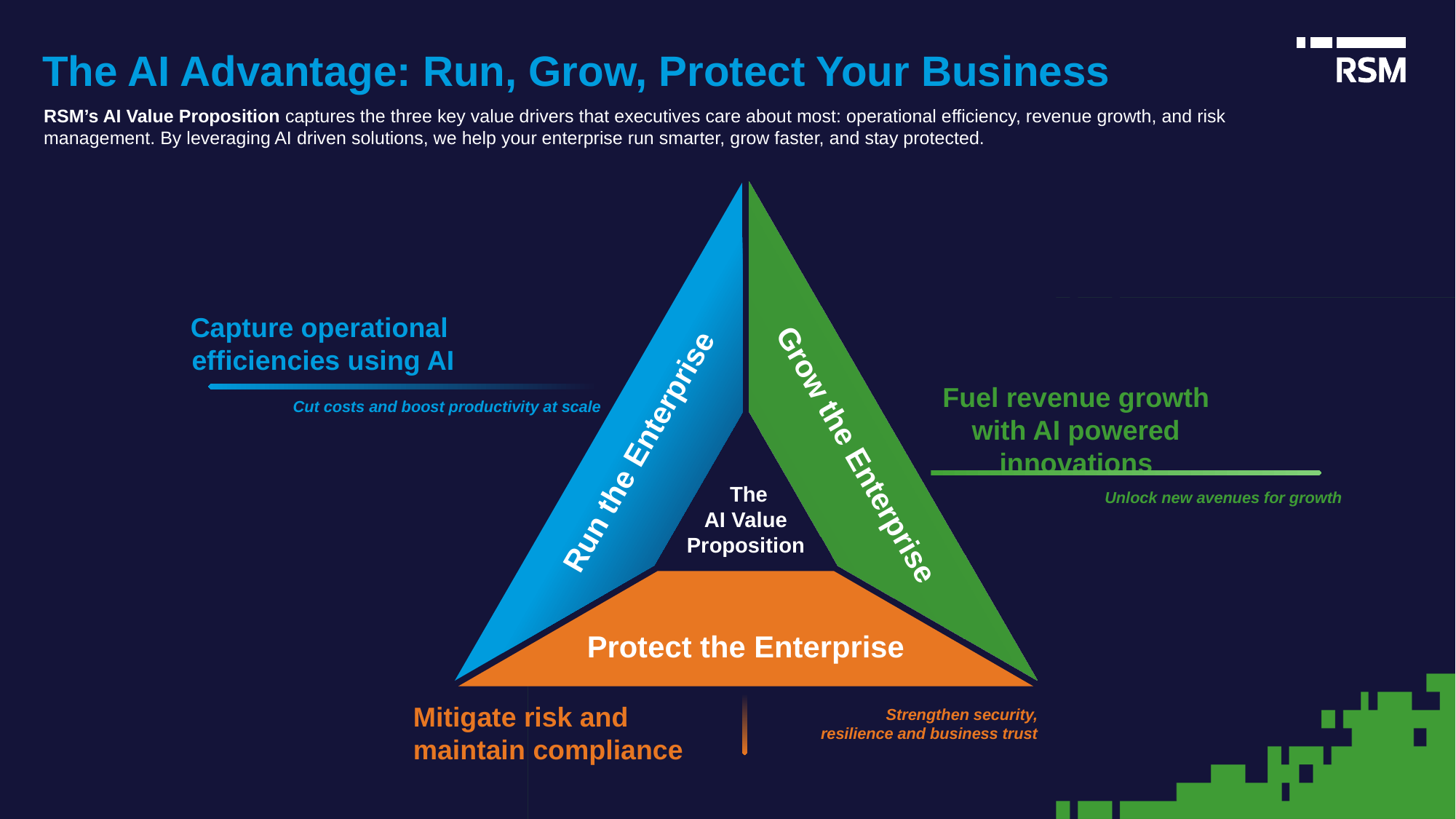

# The AI Advantage: Run, Grow, Protect Your Business
RSM’s AI Value Proposition captures the three key value drivers that executives care about most: operational efficiency, revenue growth, and risk management. By leveraging AI driven solutions, we help your enterprise run smarter, grow faster, and stay protected.

Run the Enterprise
Grow the Enterprise
The
AI Value
Proposition
Protect the Enterprise
Capture operational
efficiencies using AI

Cut costs and boost productivity at scale
Fuel revenue growth with AI powered innovations

Unlock new avenues for growth
Strengthen security, resilience and business trust
Mitigate risk and maintain compliance